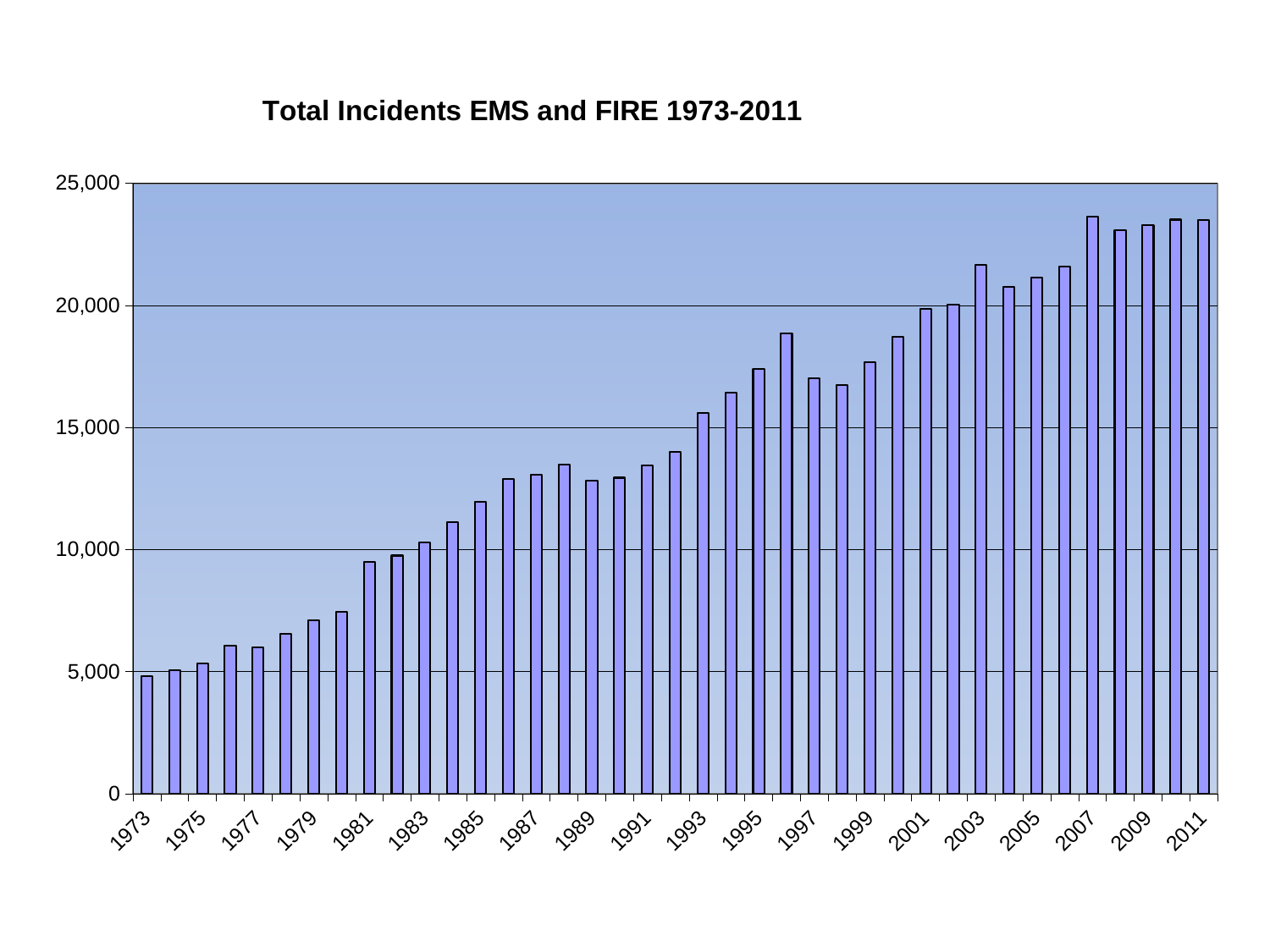

### Chart: Total Incidents EMS and FIRE 1973-2011

| Category |  |
|---|---|
| 1973 | 4818.0 |
| 1974 | 5049.0 |
| 1975 | 5346.0 |
| 1976 | 6064.0 |
| 1977 | 5987.0 |
| 1978 | 6542.0 |
| 1979 | 7101.0 |
| 1980 | 7451.0 |
| 1981 | 9490.0 |
| 1982 | 9751.0 |
| 1983 | 10304.0 |
| 1984 | 11127.0 |
| 1985 | 11943.0 |
| 1986 | 12872.0 |
| 1987 | 13076.0 |
| 1988 | 13482.0 |
| 1989 | 12822.0 |
| 1990 | 12939.0 |
| 1991 | 13428.0 |
| 1992 | 13995.0 |
| 1993 | 15602.0 |
| 1994 | 16429.0 |
| 1995 | 17382.0 |
| 1996 | 18849.0 |
| 1997 | 16996.0 |
| 1998 | 16726.0 |
| 1999 | 17674.0 |
| 2000 | 18726.0 |
| 2001 | 19866.0 |
| 2002 | 20031.0 |
| 2003 | 21668.0 |
| 2004 | 20743.0 |
| 2005 | 21147.0 |
| 2006 | 21582.0 |
| 2007 | 23631.0 |
| 2008 | 23061.0 |
| 2009 | 23283.0 |
| 2010 | 23510.0 |
| 2011 | 23478.0 |